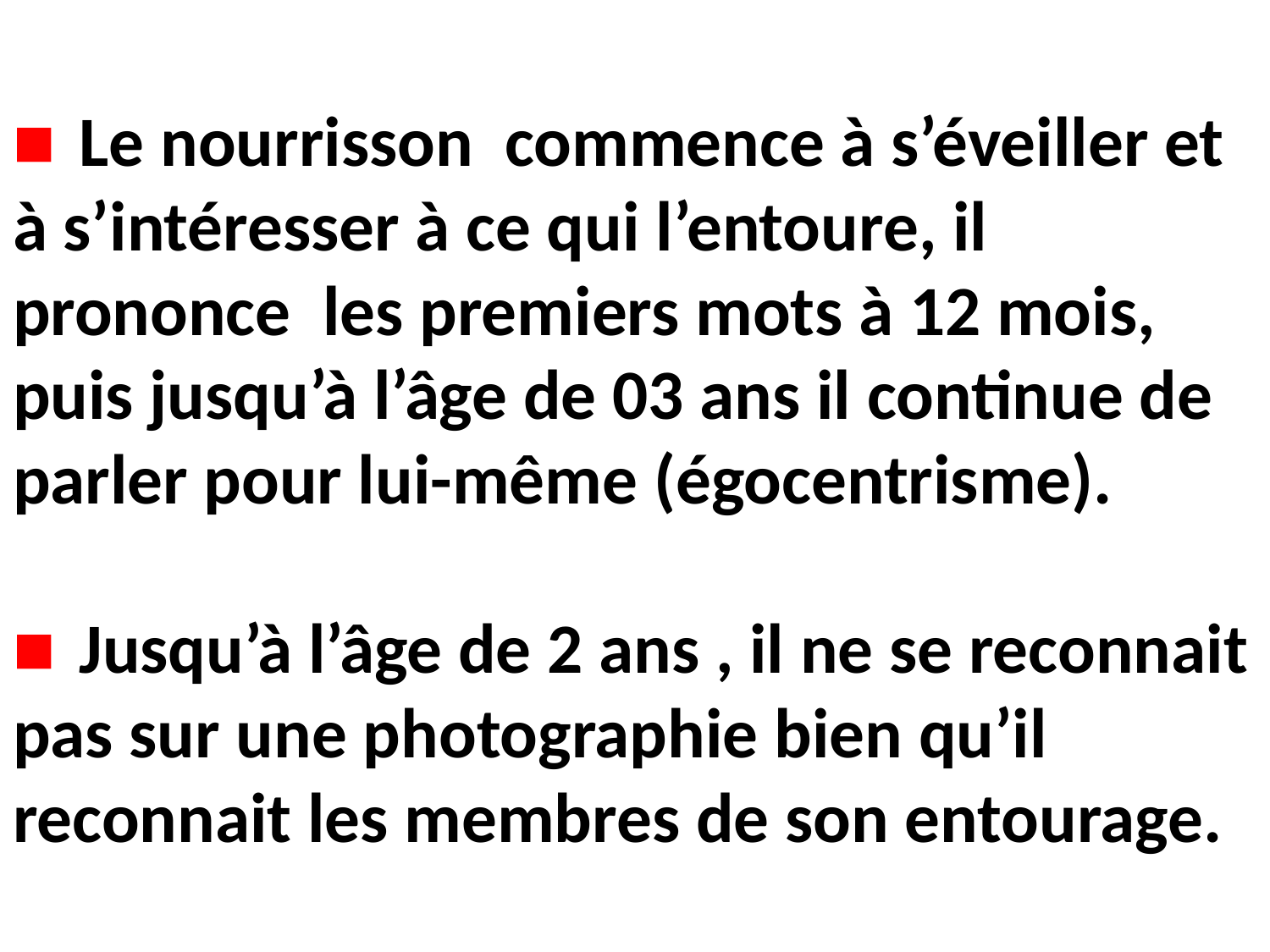

# ■ Le nourrisson  commence à s’éveiller et à s’intéresser à ce qui l’entoure, il prononce  les premiers mots à 12 mois, puis jusqu’à l’âge de 03 ans il continue de parler pour lui-même (égocentrisme). ■ Jusqu’à l’âge de 2 ans , il ne se reconnait pas sur une photographie bien qu’il reconnait les membres de son entourage.